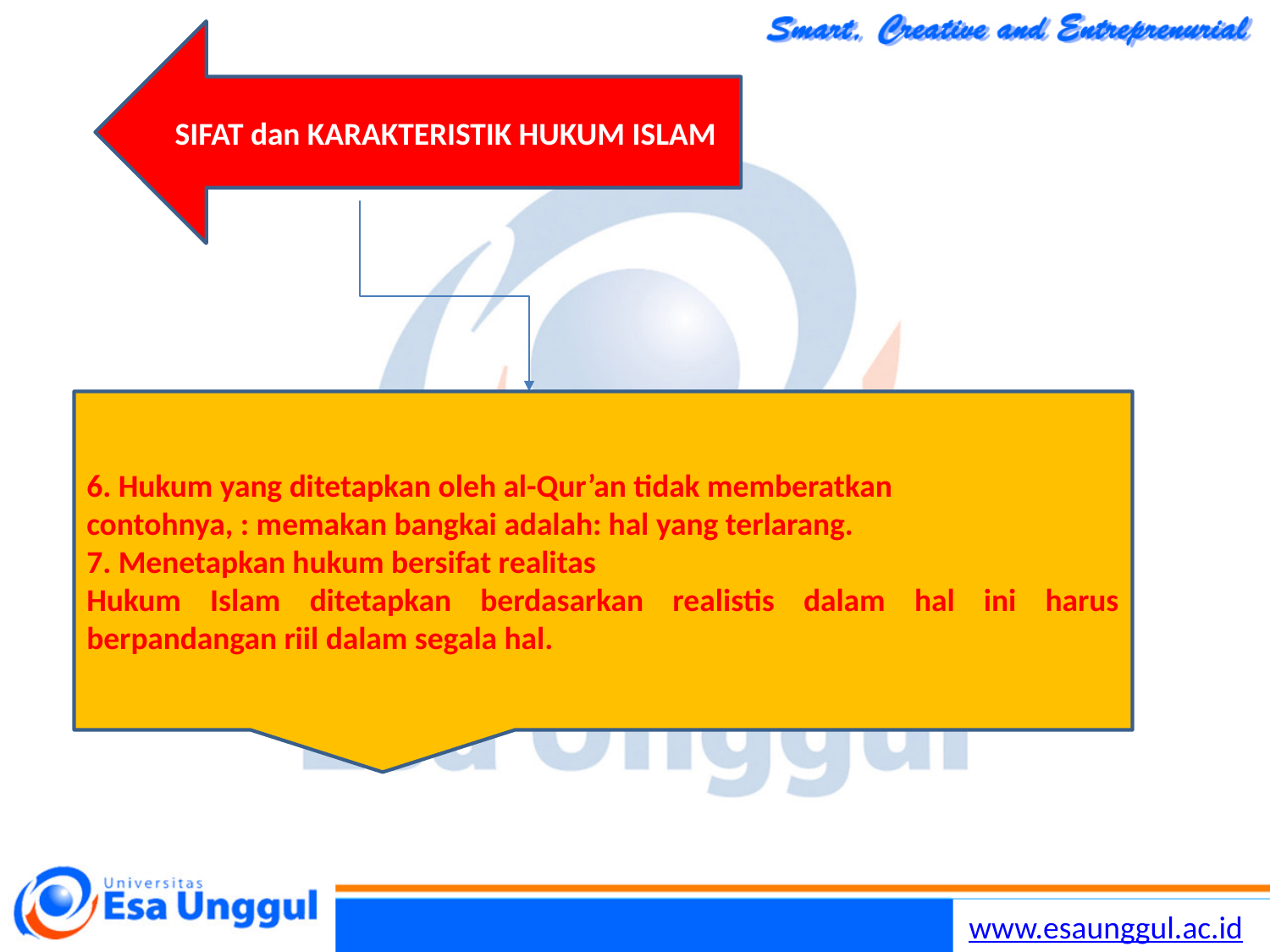

SIFAT dan KARAKTERISTIK HUKUM ISLAM
6. Hukum yang ditetapkan oleh al-Qur’an tidak memberatkan
contohnya, : memakan bangkai adalah: hal yang terlarang.
7. Menetapkan hukum bersifat realitas
Hukum Islam ditetapkan berdasarkan realistis dalam hal ini harus berpandangan riil dalam segala hal.